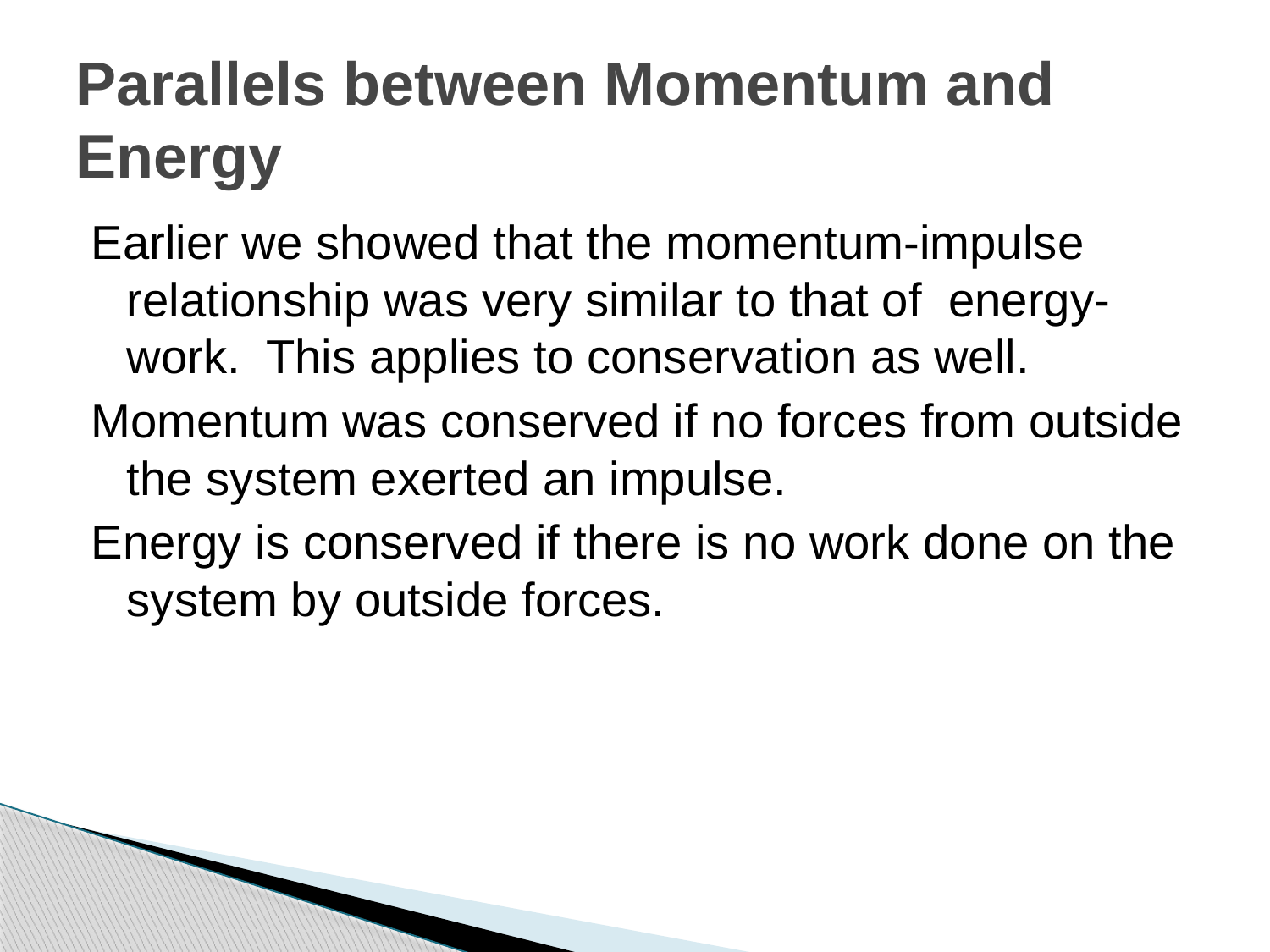

# Parallels between Momentum and Energy
Earlier we showed that the momentum-impulse relationship was very similar to that of  energy-work.  This applies to conservation as well.
Momentum was conserved if no forces from outside the system exerted an impulse.
Energy is conserved if there is no work done on the system by outside forces.